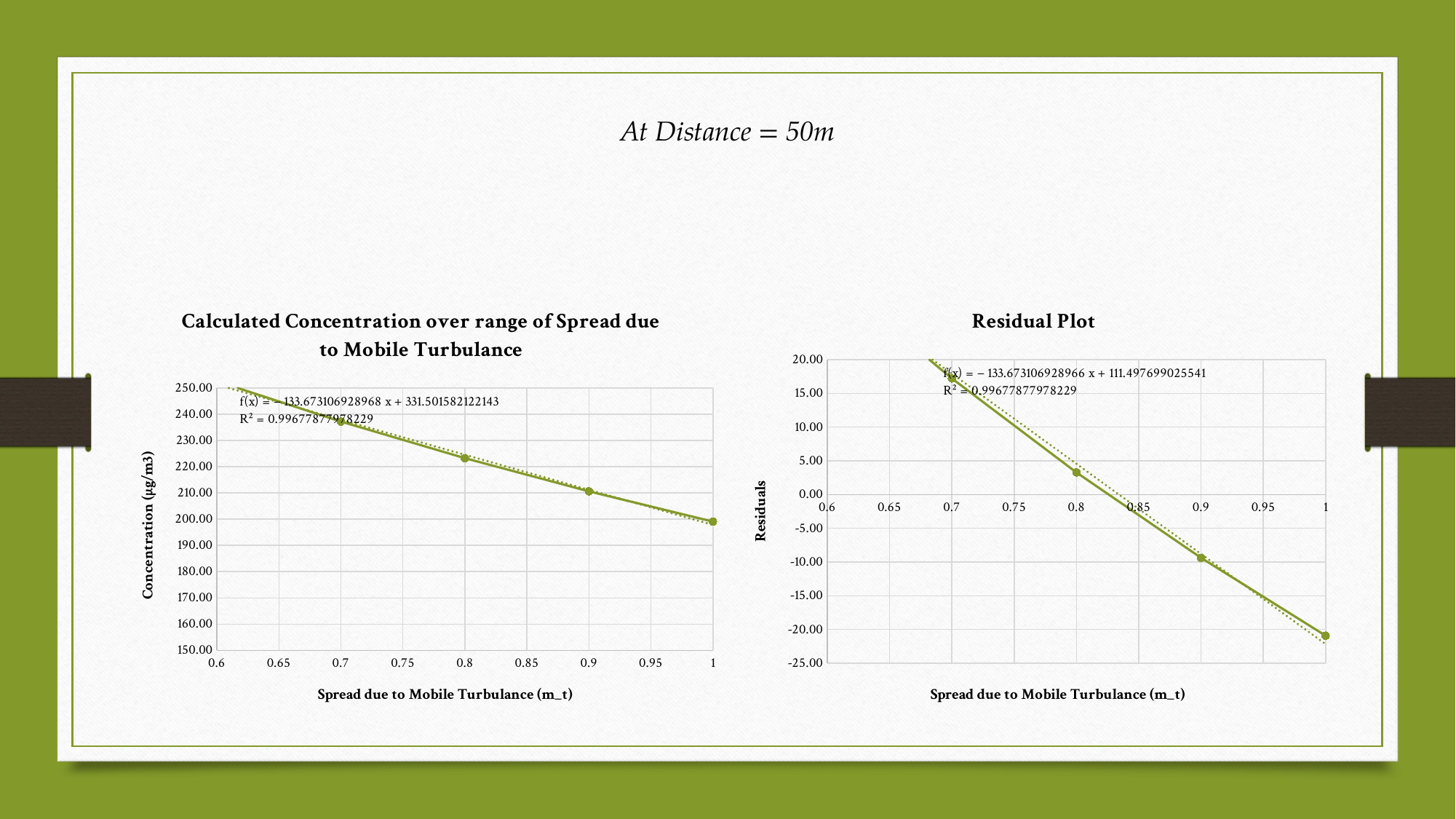

At Distance = 50m

### Chart: Residual Plot

| Category | Residuals |
|---|---|

### Chart: Calculated Concentration over range of Spread due to Mobile Turbulance

| Category | Concentration (µg/m3) |
|---|---|